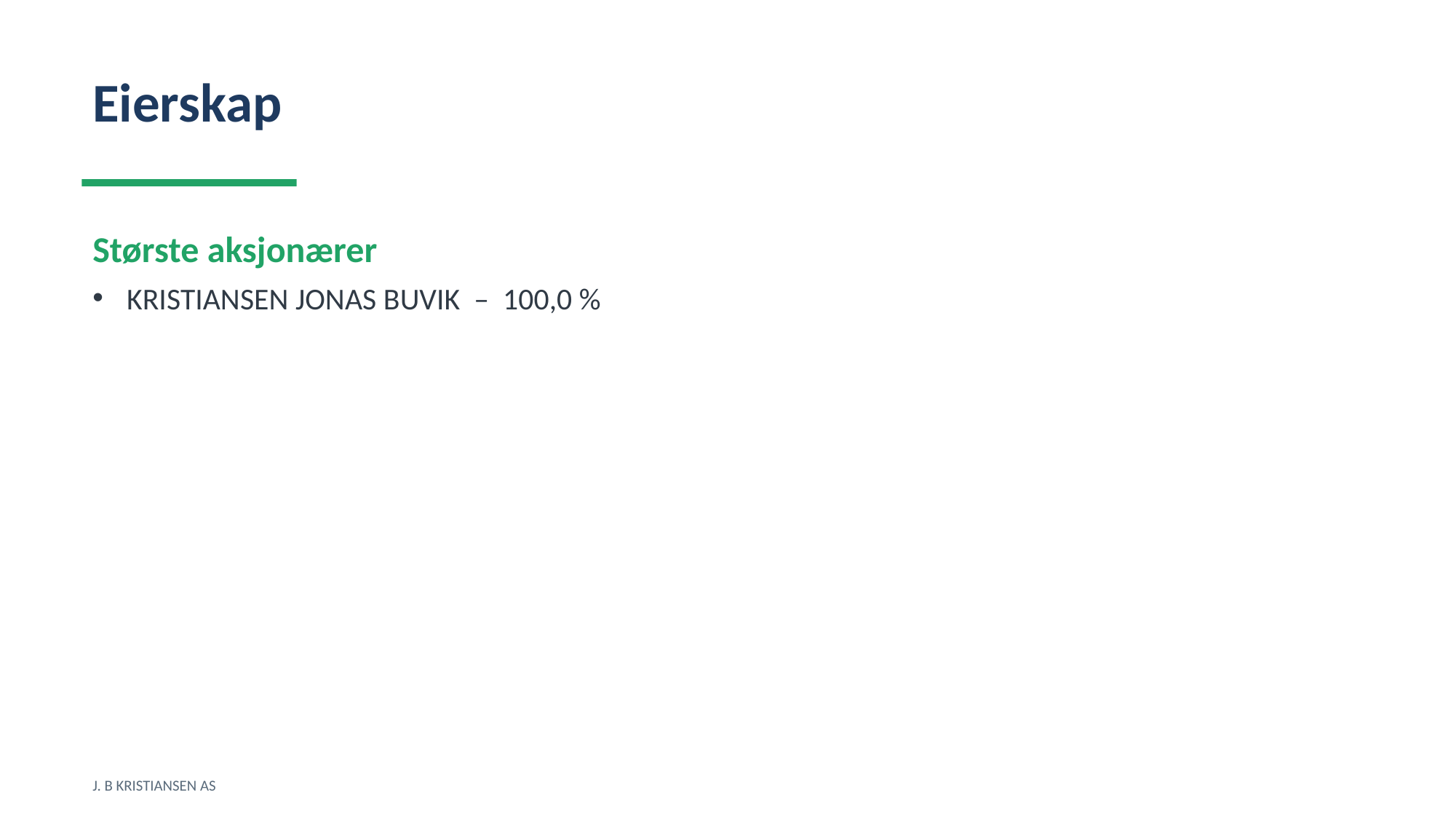

Eierskap

Største aksjonærer
KRISTIANSEN JONAS BUVIK  –  100,0 %
J. B KRISTIANSEN AS